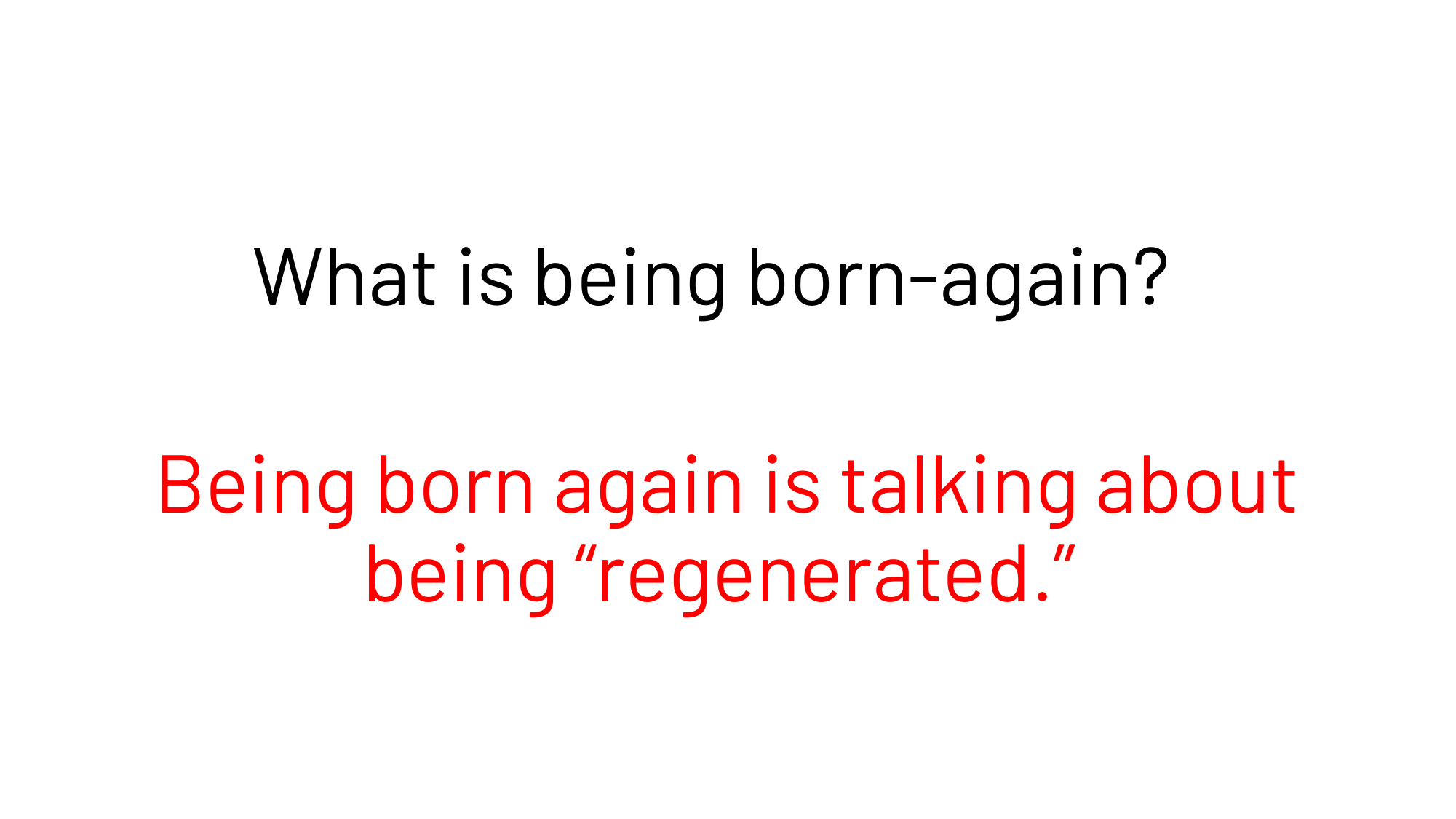

What is being born-again?

Being born again is talking about being “regenerated.”